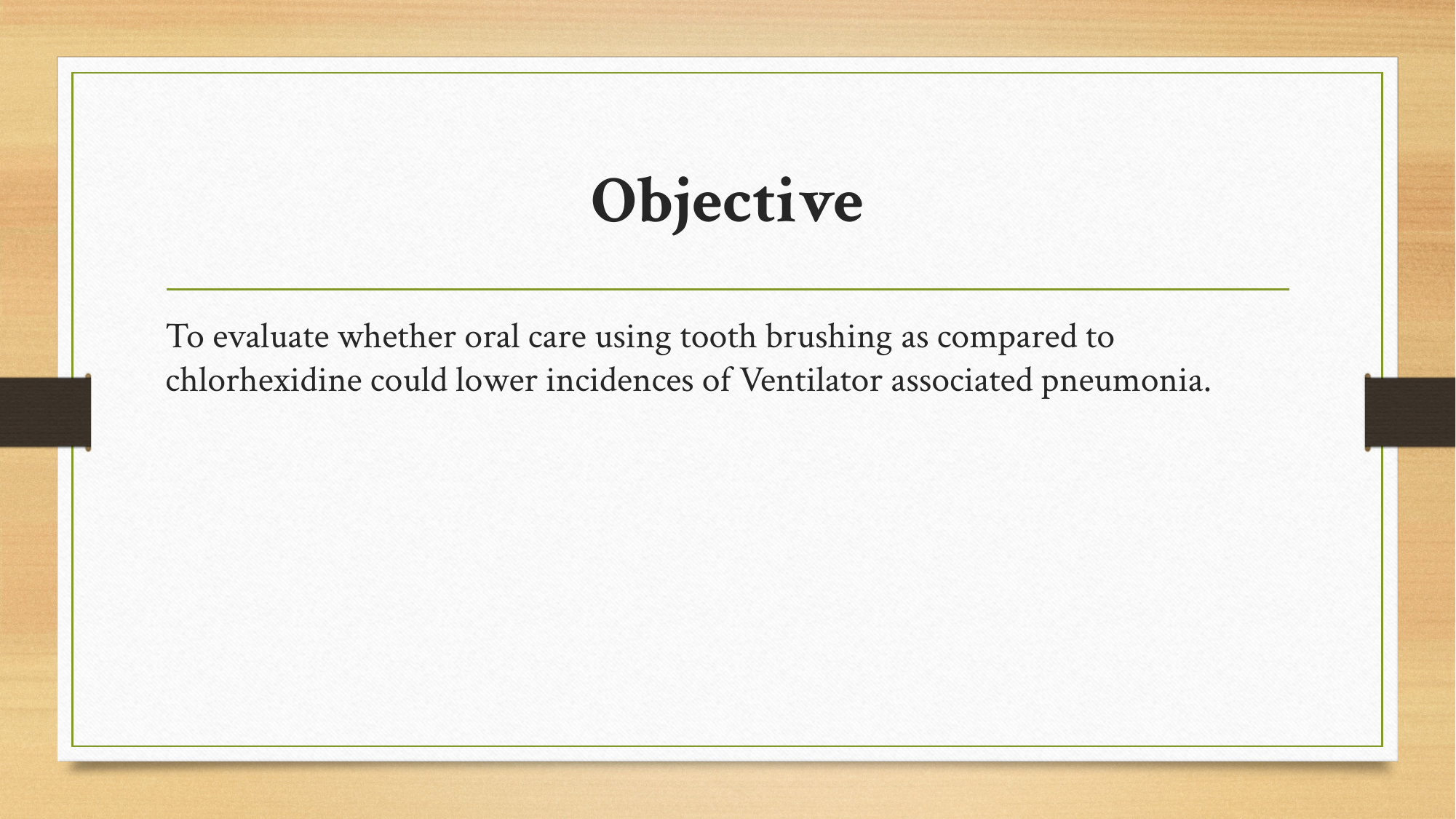

# Objective
To evaluate whether oral care using tooth brushing as compared to chlorhexidine could lower incidences of Ventilator associated pneumonia.